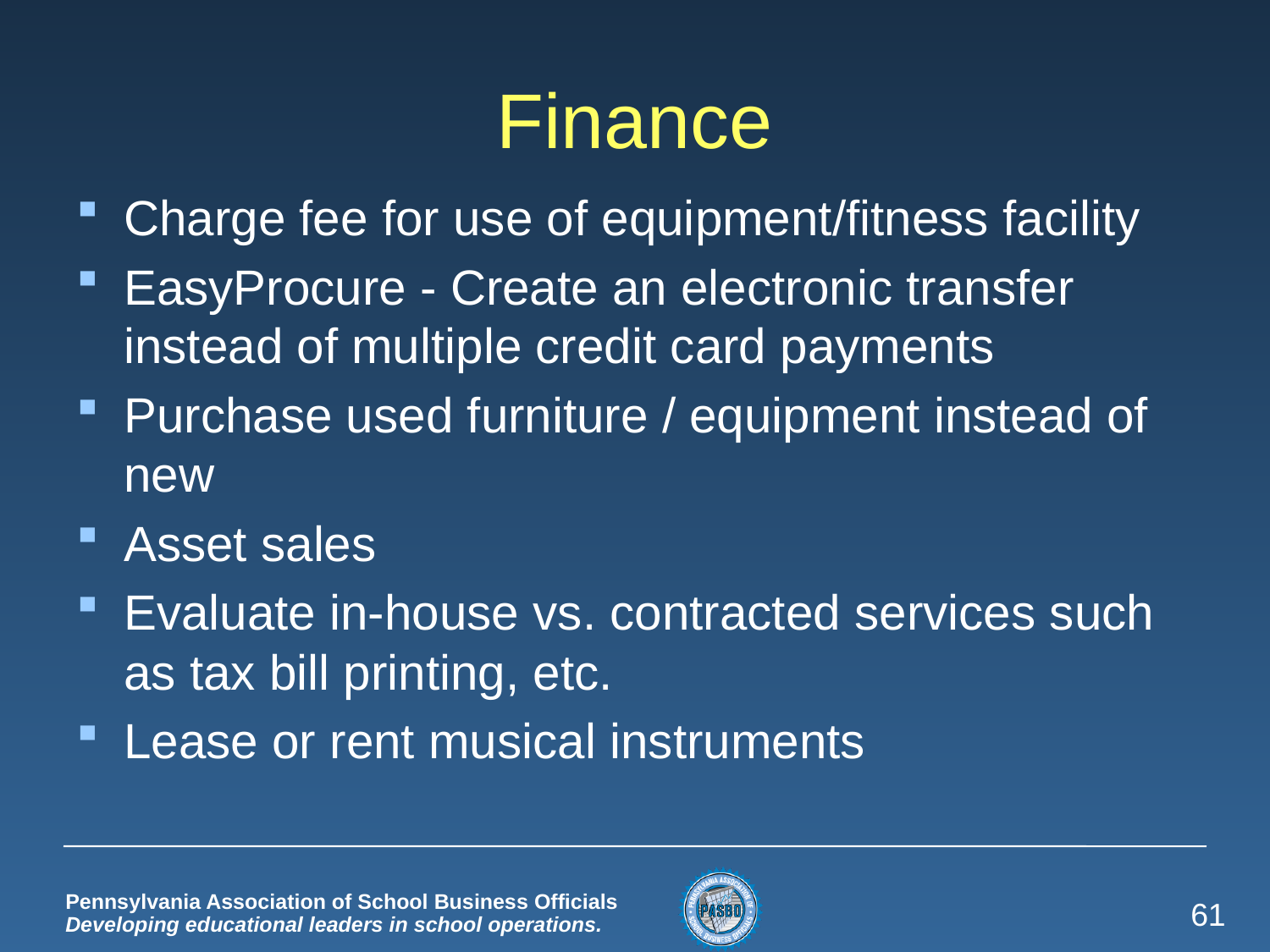

# Finance
Charge fee for use of equipment/fitness facility
EasyProcure - Create an electronic transfer instead of multiple credit card payments
Purchase used furniture / equipment instead of new
Asset sales
Evaluate in-house vs. contracted services such as tax bill printing, etc.
Lease or rent musical instruments